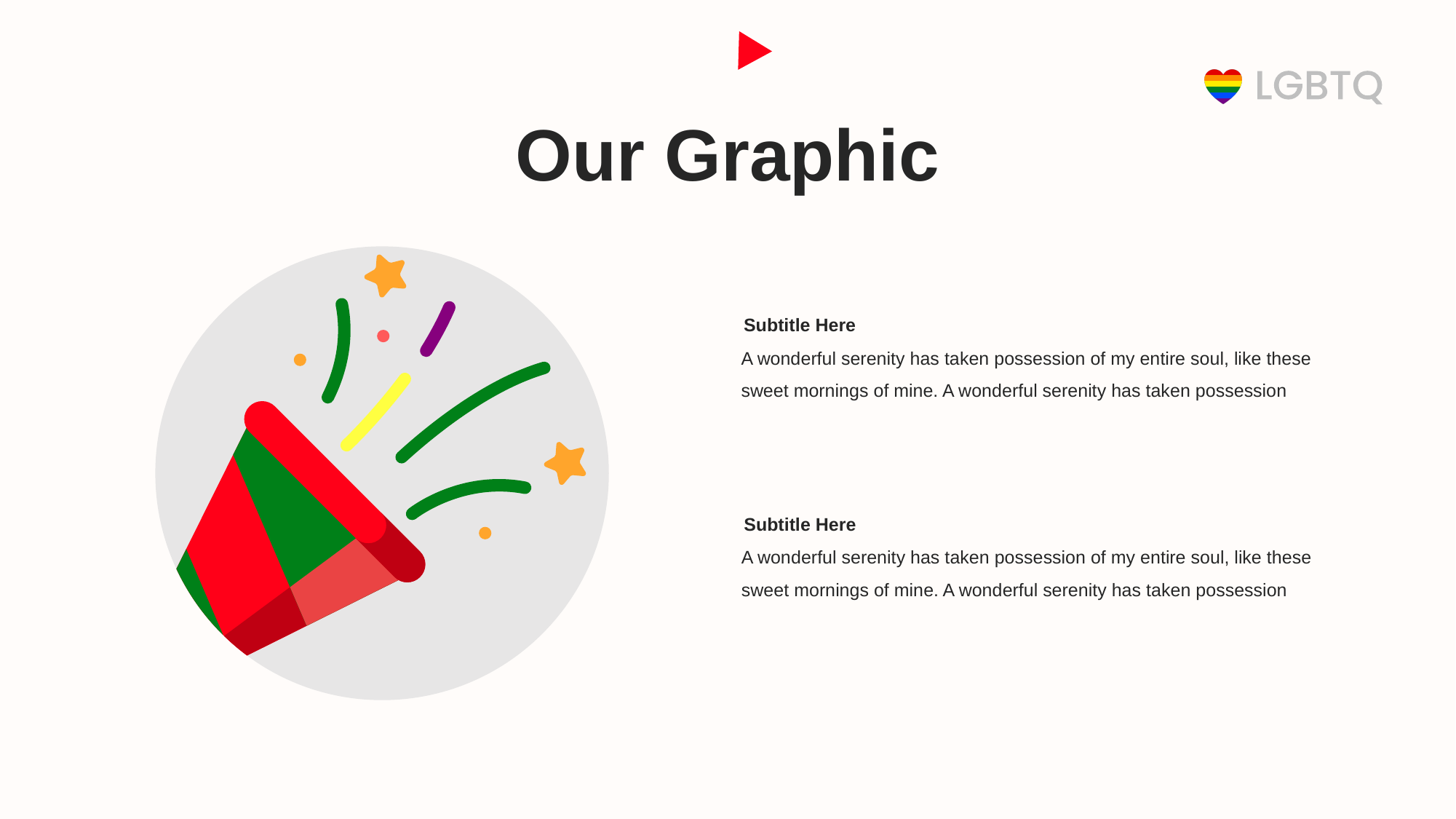

Our Graphic

Subtitle Here
A wonderful serenity has taken possession of my entire soul, like these sweet mornings of mine. A wonderful serenity has taken possession
Subtitle Here
A wonderful serenity has taken possession of my entire soul, like these sweet mornings of mine. A wonderful serenity has taken possession